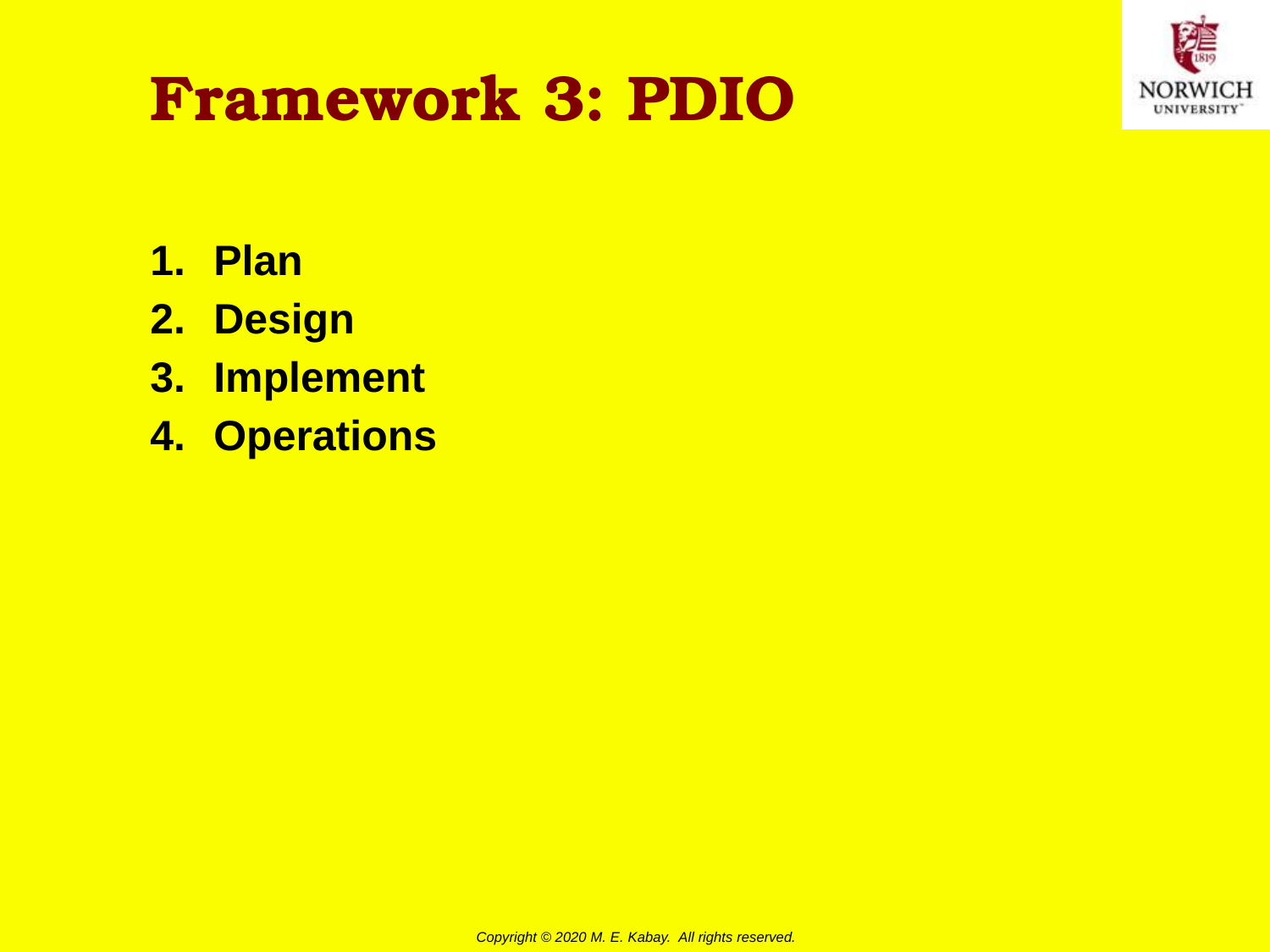

# Framework 3: PDIO
Plan
Design
Implement
Operations